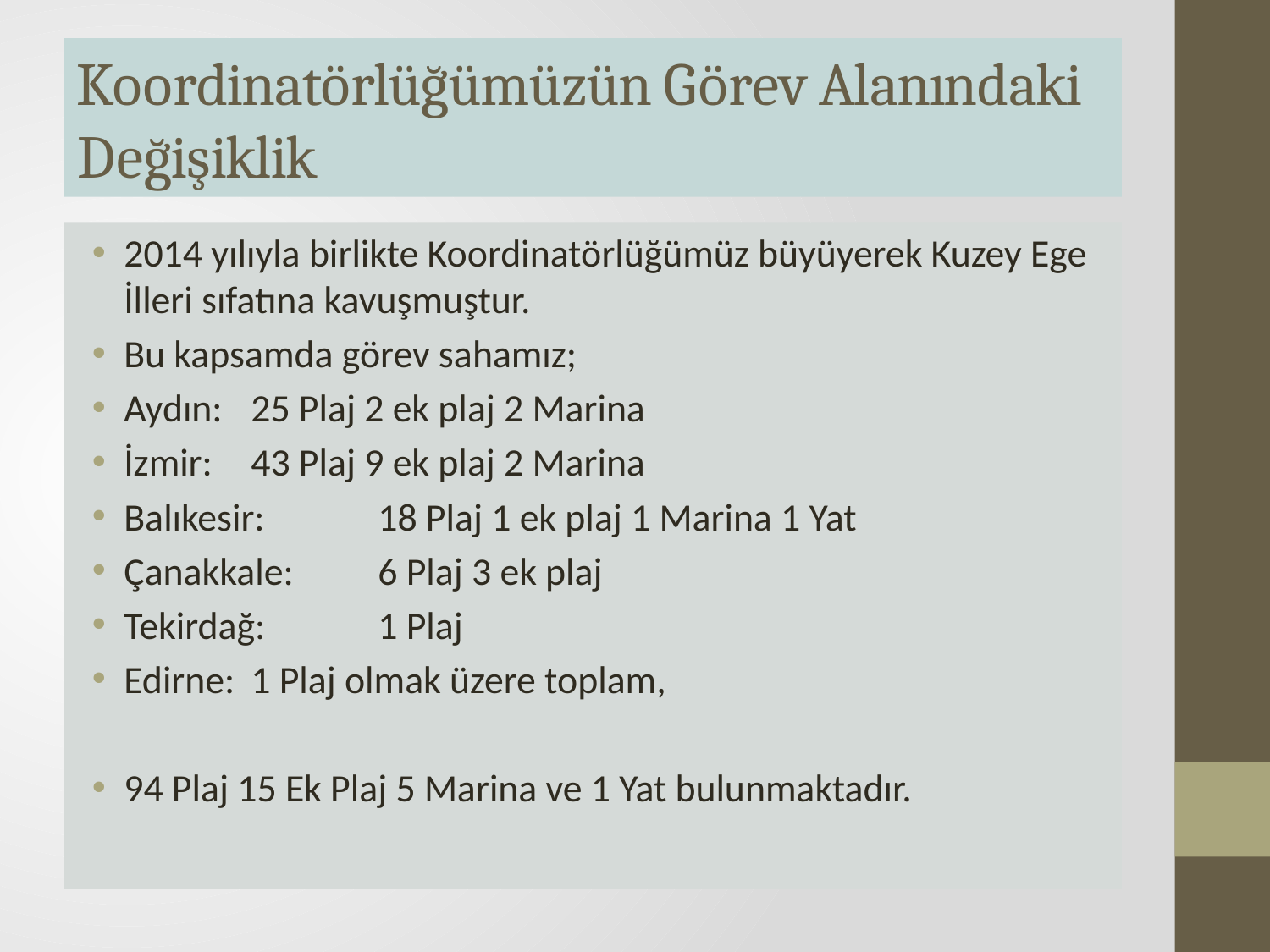

# Koordinatörlüğümüzün Görev Alanındaki Değişiklik
2014 yılıyla birlikte Koordinatörlüğümüz büyüyerek Kuzey Ege İlleri sıfatına kavuşmuştur.
Bu kapsamda görev sahamız;
Aydın:	25 Plaj 2 ek plaj 2 Marina
İzmir:	43 Plaj 9 ek plaj 2 Marina
Balıkesir: 	18 Plaj 1 ek plaj 1 Marina 1 Yat
Çanakkale: 	6 Plaj 3 ek plaj
Tekirdağ: 	1 Plaj
Edirne: 	1 Plaj olmak üzere toplam,

94 Plaj 15 Ek Plaj 5 Marina ve 1 Yat bulunmaktadır.